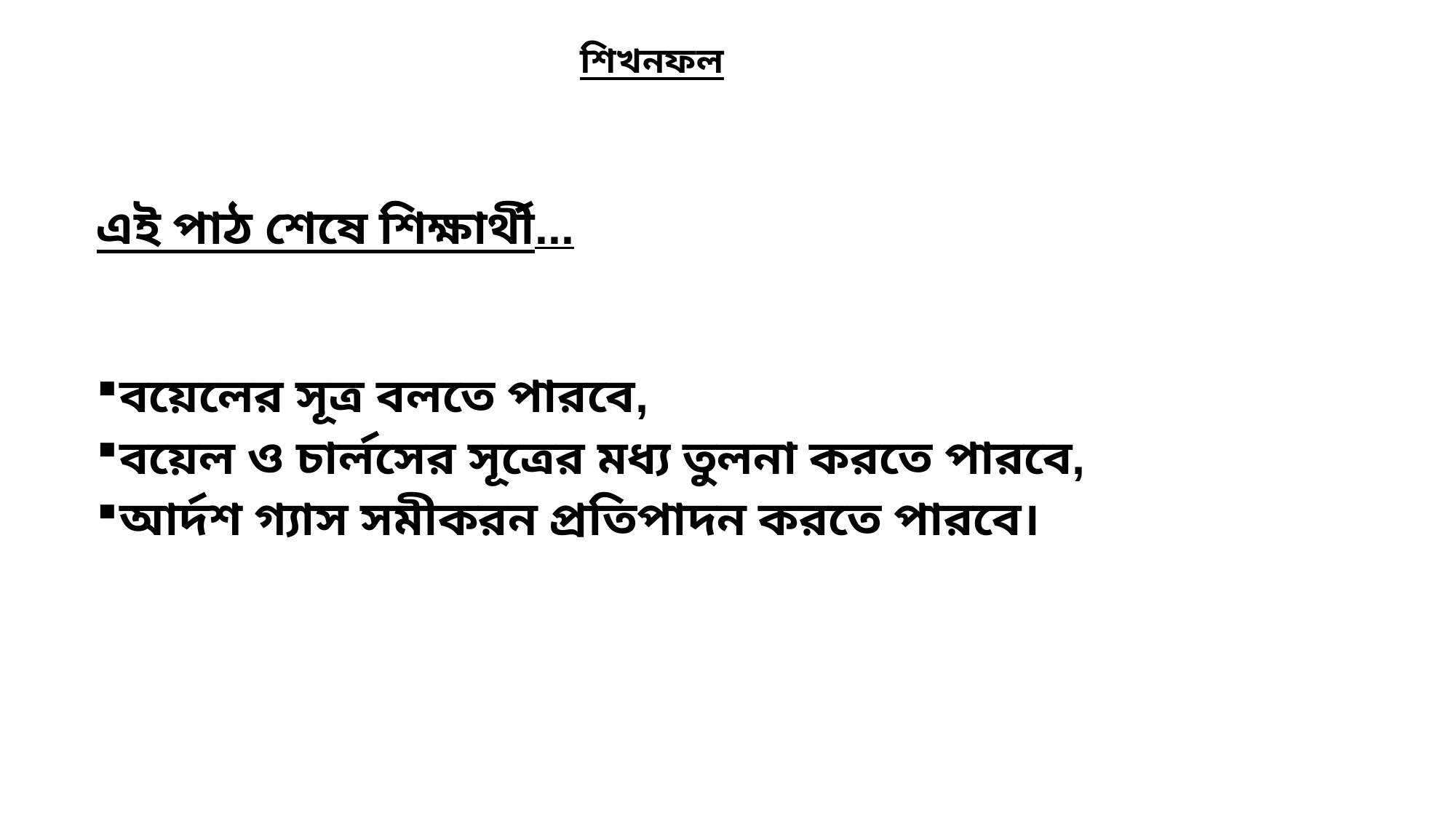

# শিখনফল
এই পাঠ শেষে শিক্ষার্থী...
বয়েলের সূত্র বলতে পারবে,
বয়েল ও চার্লসের সূত্রের মধ্য তুলনা করতে পারবে,
আর্দশ গ্যাস সমীকরন প্রতিপাদন করতে পারবে।